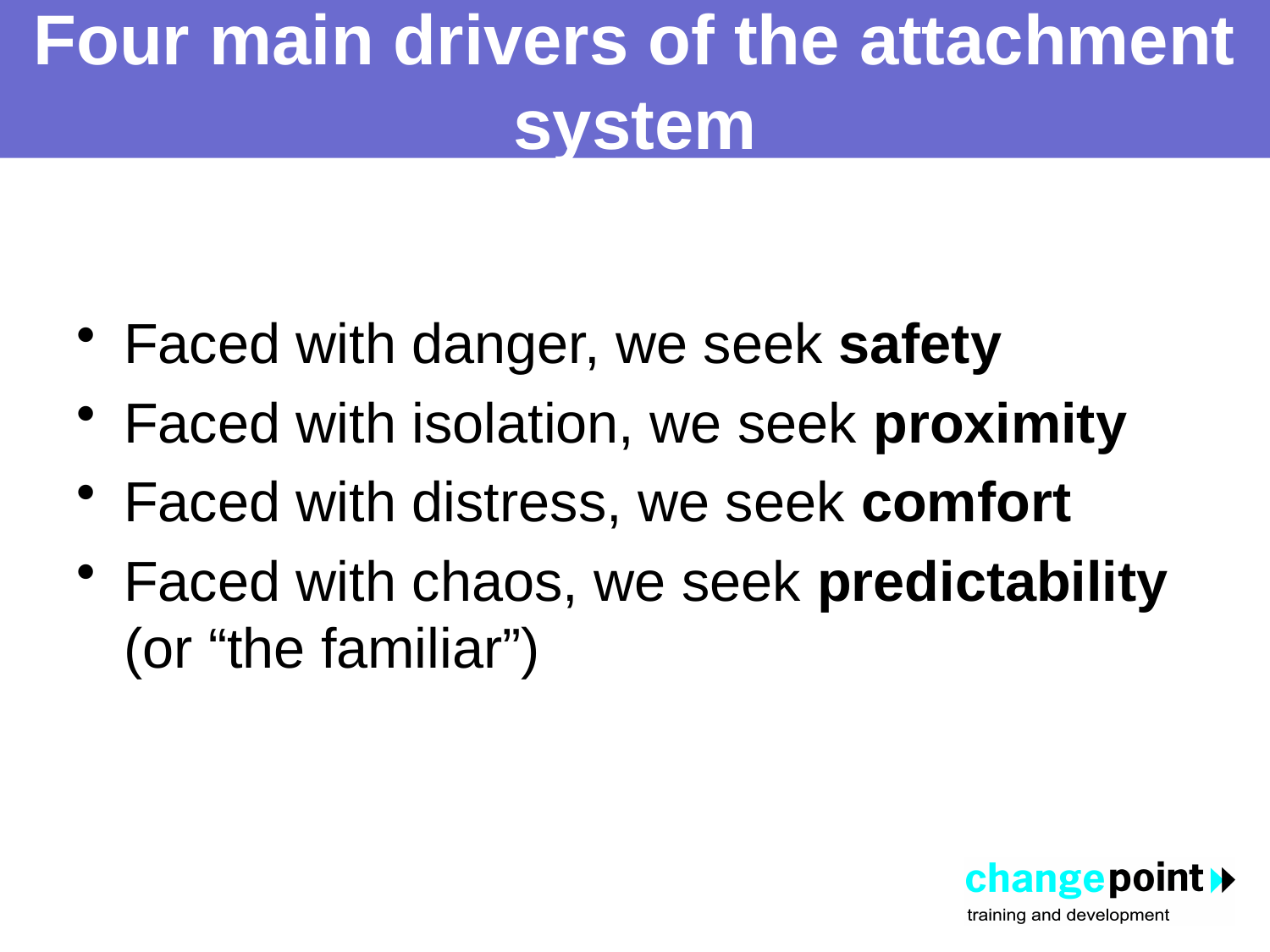

# Four main drivers of the attachment system

Faced with danger, we seek safety
Faced with isolation, we seek proximity
Faced with distress, we seek comfort
Faced with chaos, we seek predictability (or “the familiar”)